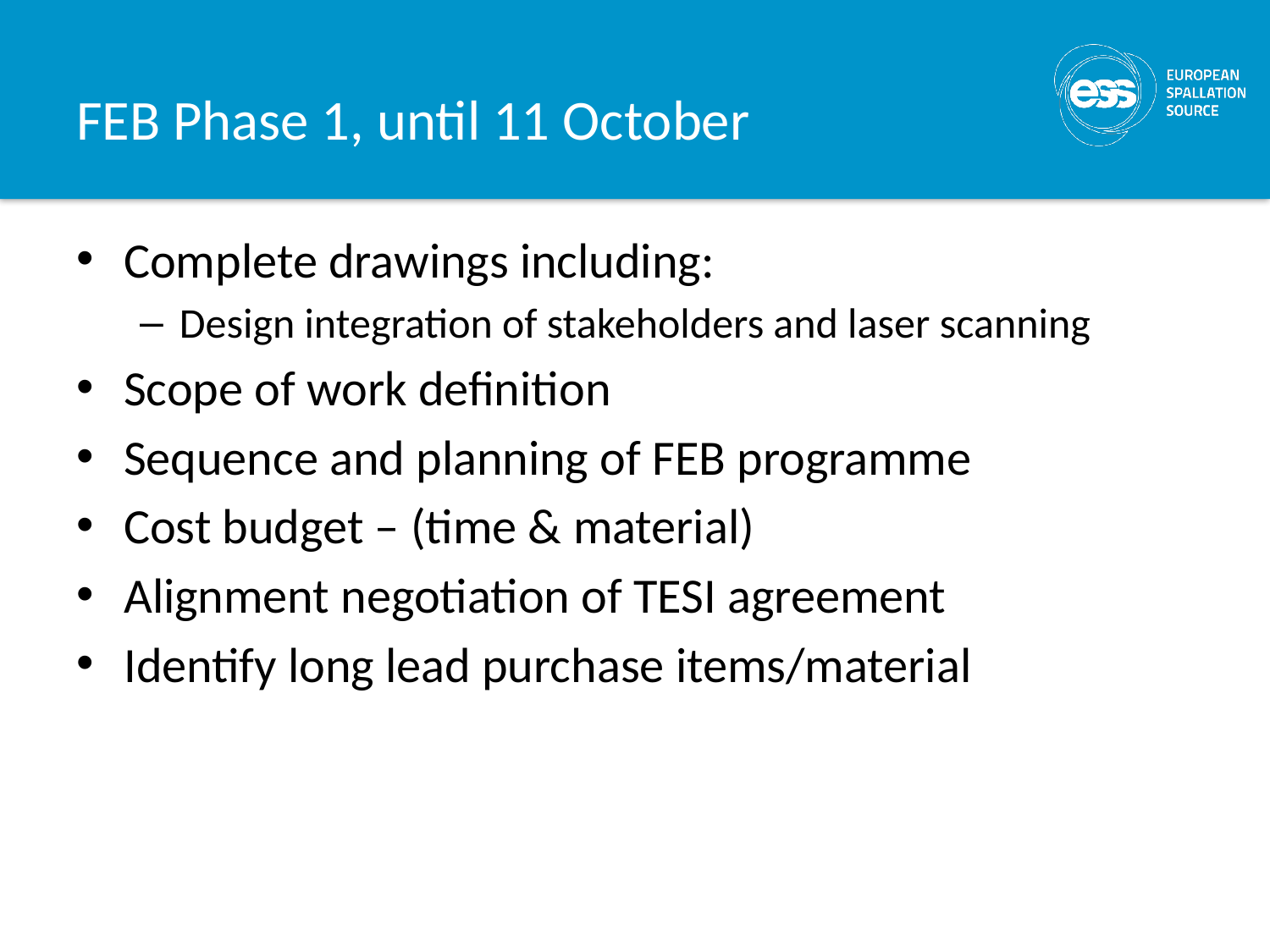

# FEB Phase 1, until 11 October
Complete drawings including:
Design integration of stakeholders and laser scanning
Scope of work definition
Sequence and planning of FEB programme
Cost budget – (time & material)
Alignment negotiation of TESI agreement
Identify long lead purchase items/material